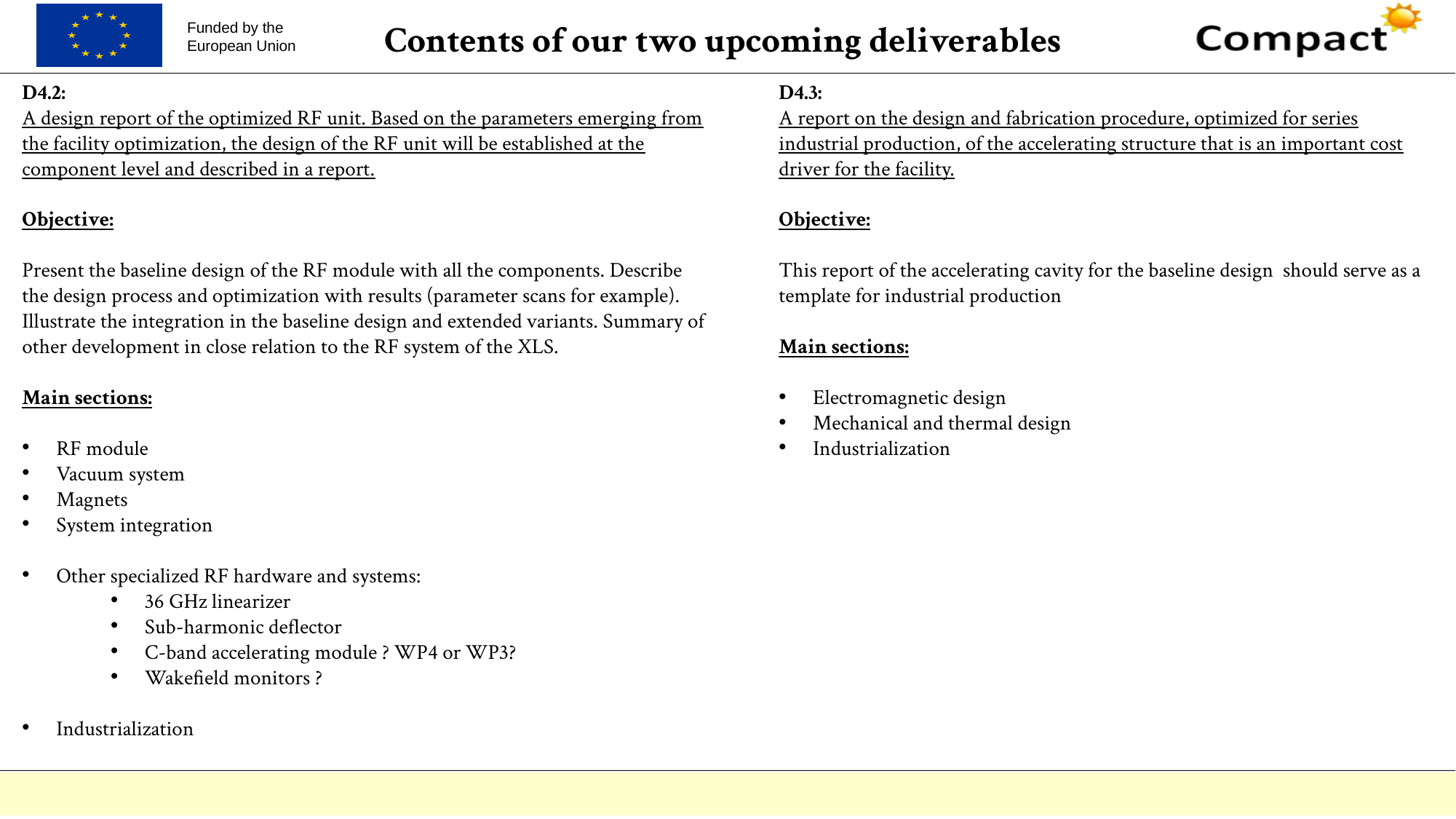

Contents of our two upcoming deliverables
D4.2:
A design report of the optimized RF unit. Based on the parameters emerging from the facility optimization, the design of the RF unit will be established at the component level and described in a report.

Objective:

Present the baseline design of the RF module with all the components. Describe the design process and optimization with results (parameter scans for example). Illustrate the integration in the baseline design and extended variants. Summary of other development in close relation to the RF system of the XLS.

Main sections:

RF module
Vacuum system
Magnets
System integration

Other specialized RF hardware and systems:
36 GHz linearizer
Sub-harmonic deflector
C-band accelerating module ? WP4 or WP3?
Wakefield monitors ?

Industrialization
D4.3:
A report on the design and fabrication procedure, optimized for series industrial production, of the accelerating structure that is an important cost driver for the facility.

Objective:

This report of the accelerating cavity for the baseline design  should serve as a template for industrial production

Main sections:

Electromagnetic design
Mechanical and thermal design
Industrialization